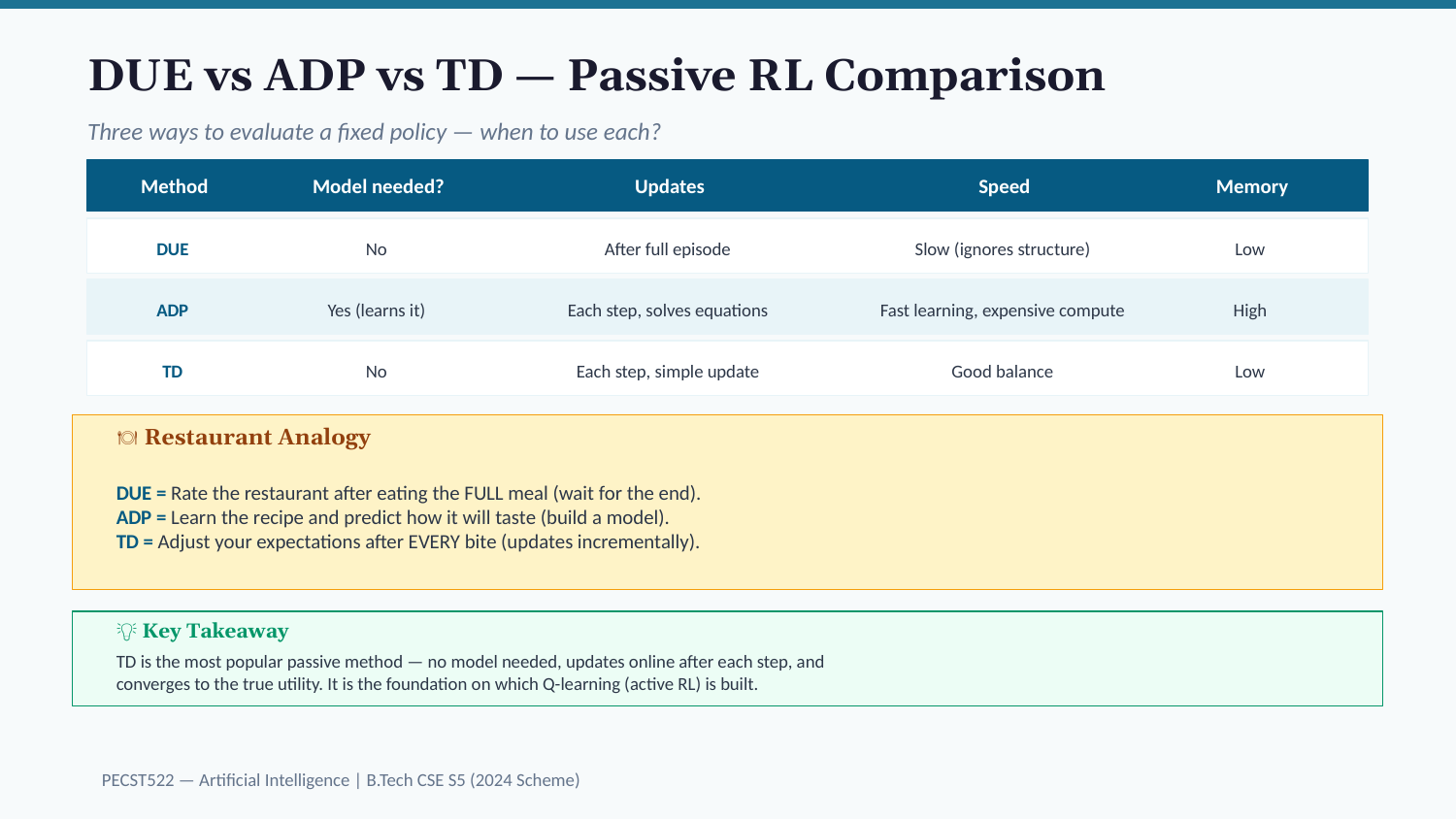

DUE vs ADP vs TD — Passive RL Comparison
Three ways to evaluate a fixed policy — when to use each?

Method
Model needed?
Updates
Speed
Memory

DUE
No
After full episode
Slow (ignores structure)
Low

ADP
Yes (learns it)
Each step, solves equations
Fast learning, expensive compute
High

TD
No
Each step, simple update
Good balance
Low

🍽️ Restaurant Analogy
DUE = Rate the restaurant after eating the FULL meal (wait for the end).
ADP = Learn the recipe and predict how it will taste (build a model).
TD = Adjust your expectations after EVERY bite (updates incrementally).

💡 Key Takeaway
TD is the most popular passive method — no model needed, updates online after each step, and
converges to the true utility. It is the foundation on which Q-learning (active RL) is built.
PECST522 — Artificial Intelligence | B.Tech CSE S5 (2024 Scheme)